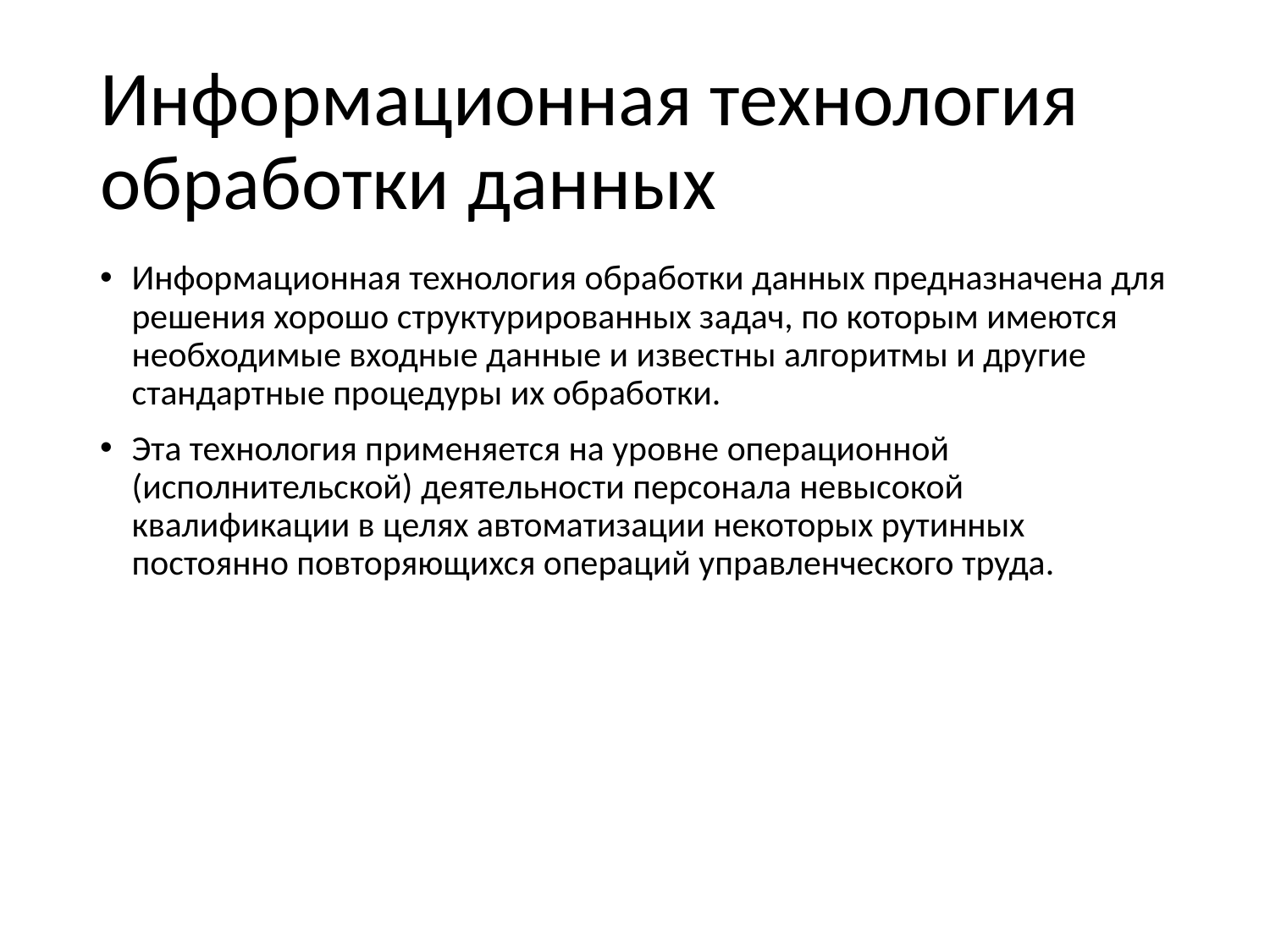

# Информационная технология обработки данных
Информационная технология обработки данных предназначена для решения хорошо структурированных задач, по которым имеются необходимые входные данные и известны алгоритмы и другие стандартные процедуры их обработки.
Эта технология применяется на уровне операционной (исполнительской) деятельности персонала невысокой квалификации в целях автоматизации некоторых рутинных постоянно повторяющихся операций управленческого труда.